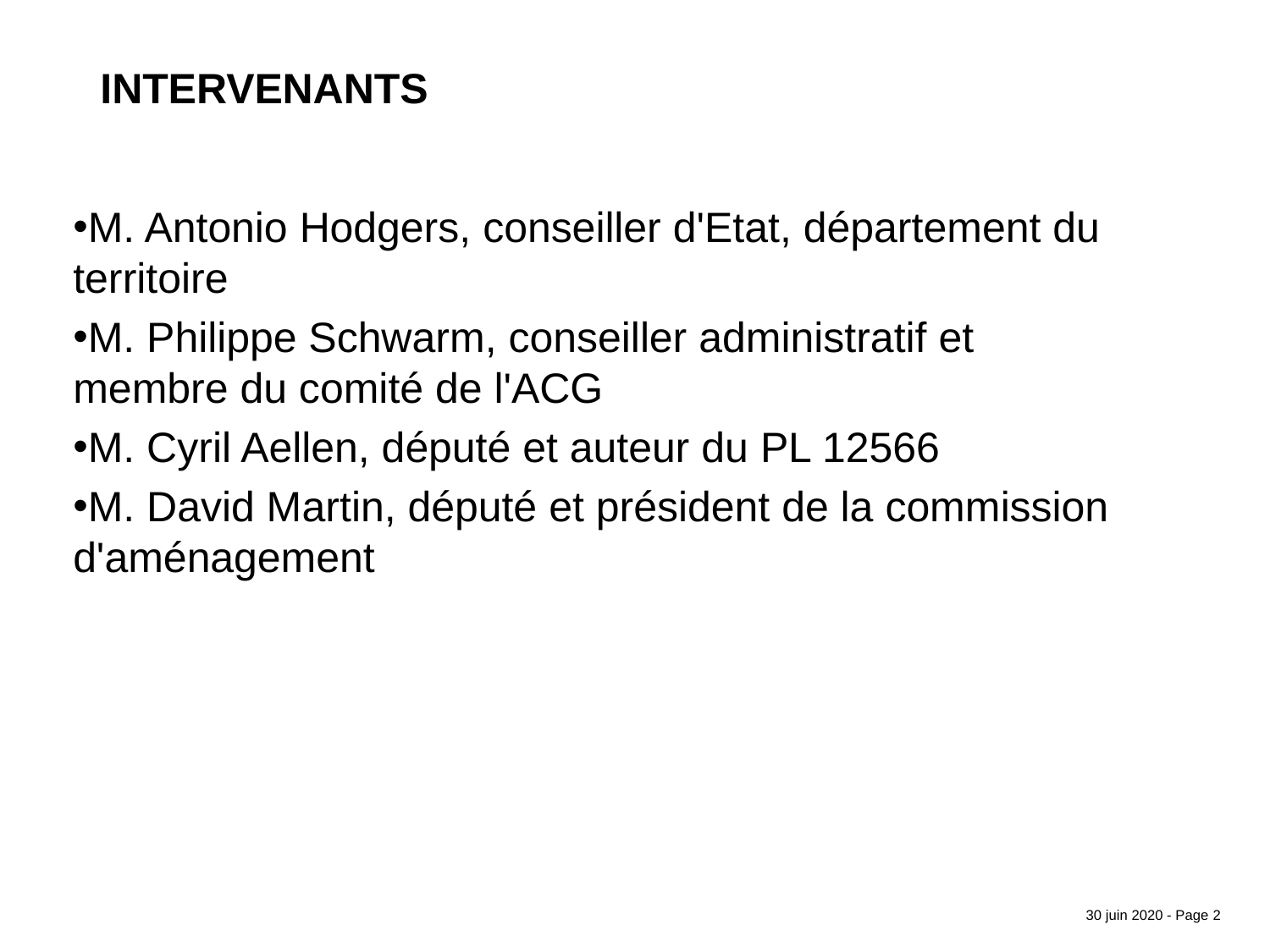

INTERVENANTS
M. Antonio Hodgers, conseiller d'Etat, département du territoire
M. Philippe Schwarm, conseiller administratif et membre du comité de l'ACG
M. Cyril Aellen, député et auteur du PL 12566
M. David Martin, député et président de la commission d'aménagement